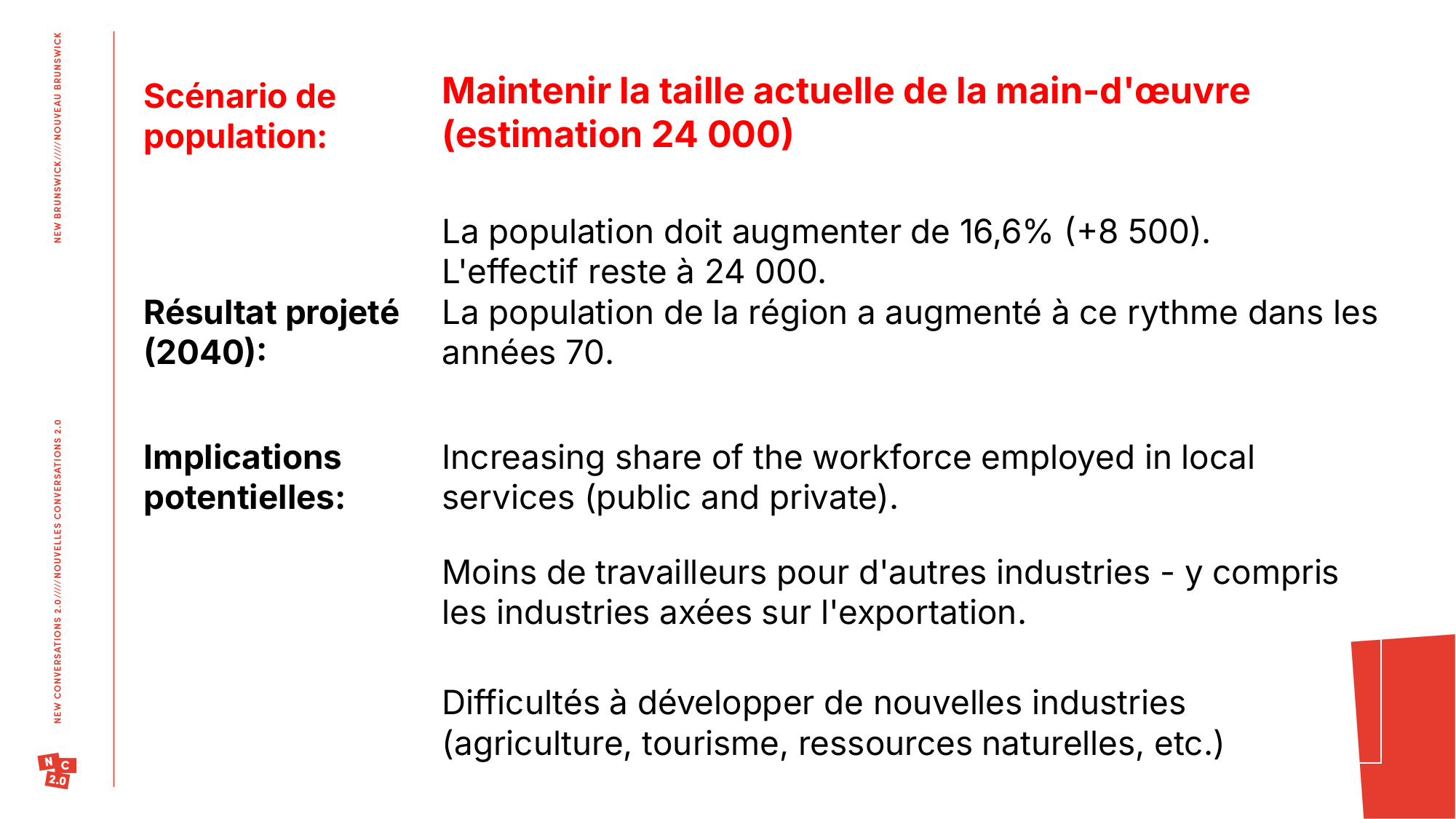

| Scénario de population: | Maintenir la taille actuelle de la main-d'œuvre (estimation 24 000) |
| --- | --- |
| Résultat projeté (2040): | La population doit augmenter de 16,6% (+8 500). L'effectif reste à 24 000. La population de la région a augmenté à ce rythme dans les années 70. |
| Implications potentielles: | Increasing share of the workforce employed in local services (public and private). |
|  | Moins de travailleurs pour d'autres industries - y compris les industries axées sur l'exportation. |
|  | Difficultés à développer de nouvelles industries (agriculture, tourisme, ressources naturelles, etc.) |